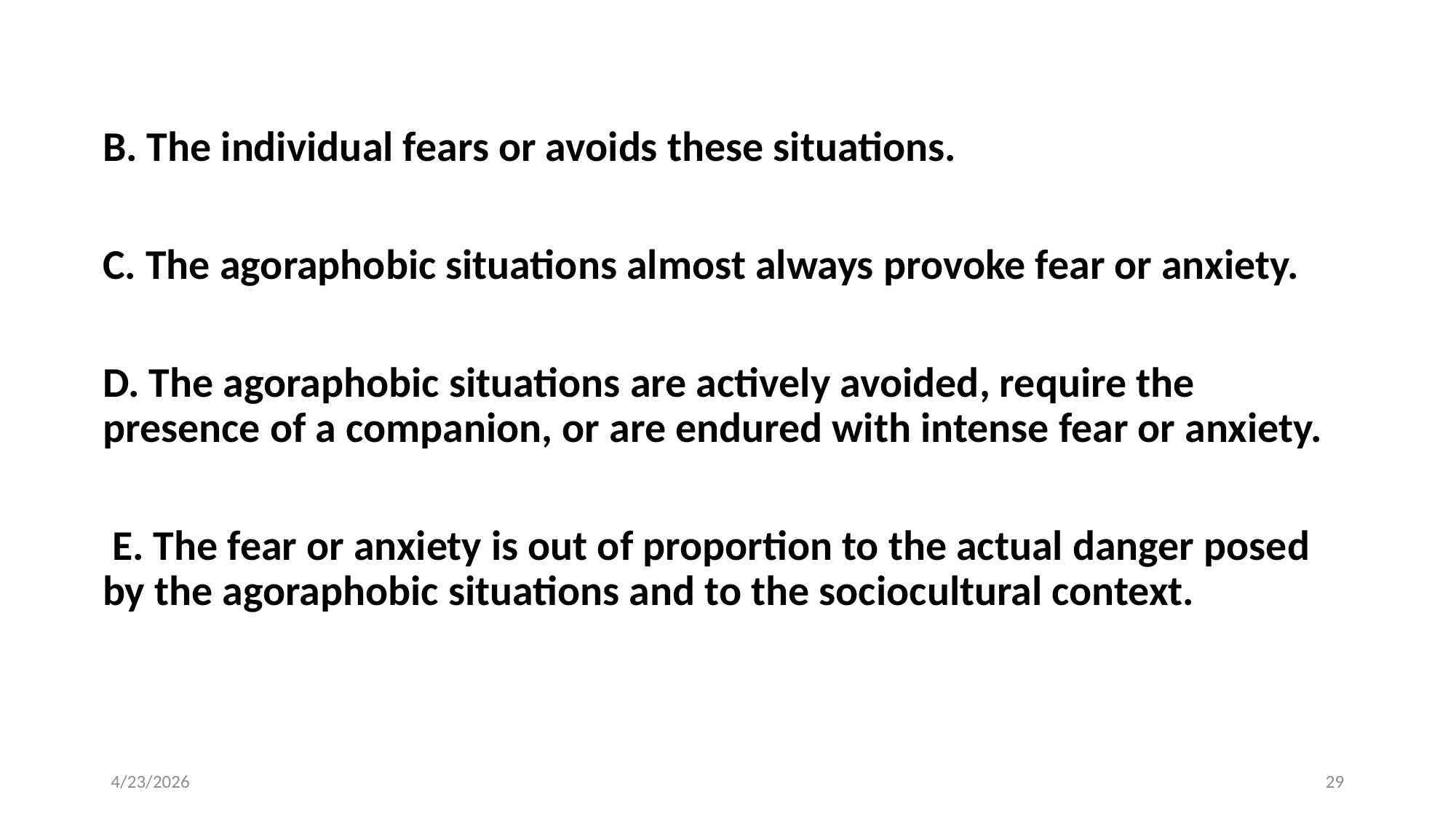

B. The individual fears or avoids these situations.

C. The agoraphobic situations almost always provoke fear or anxiety.

D. The agoraphobic situations are actively avoided, require the presence of a companion, or are endured with intense fear or anxiety.

 E. The fear or anxiety is out of proportion to the actual danger posed by the agoraphobic situations and to the sociocultural context.

4/23/2026
29